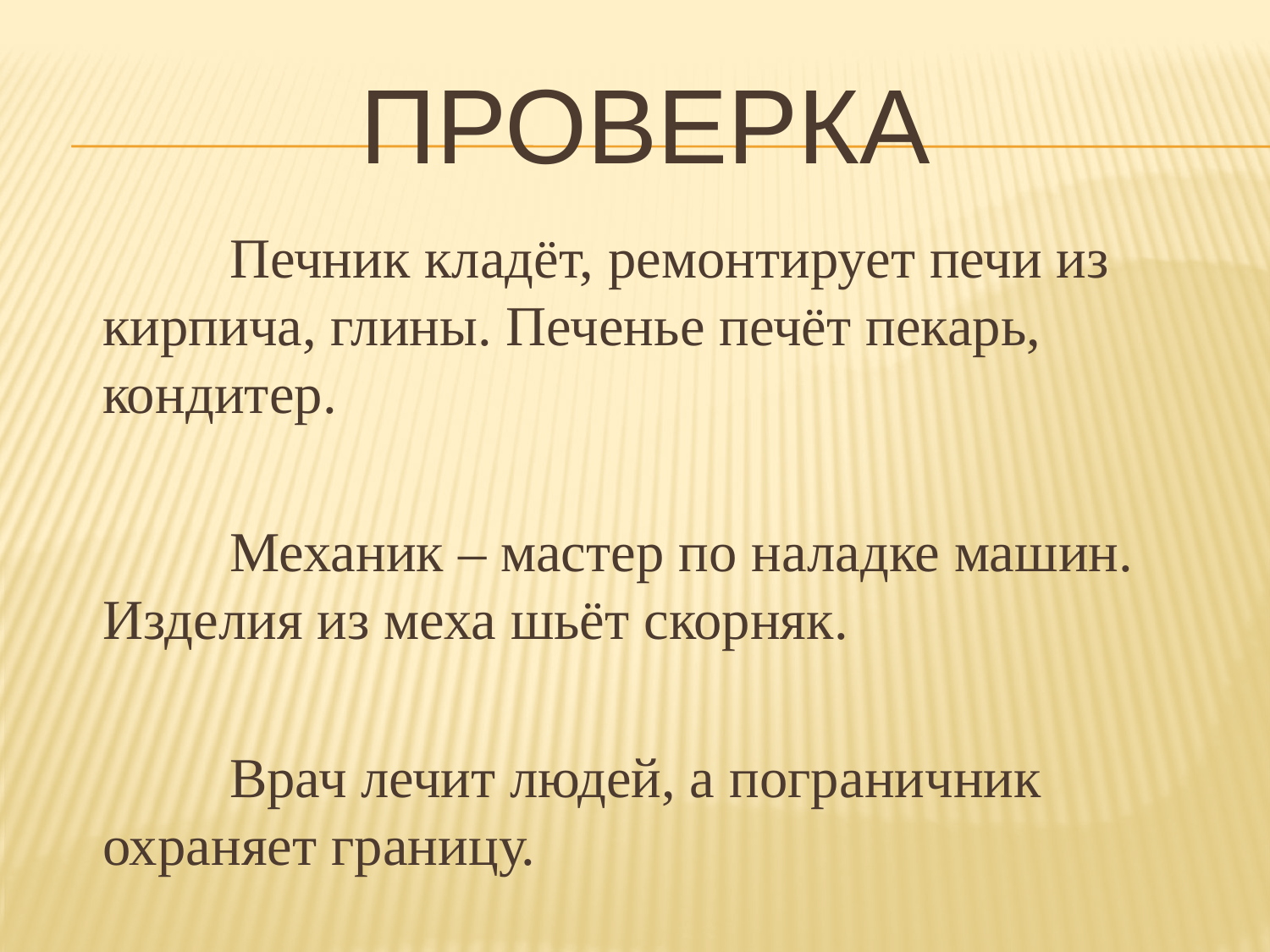

# проверка
		Печник кладёт, ремонтирует печи из кирпича, глины. Печенье печёт пекарь, кондитер.

		Механик – мастер по наладке машин. Изделия из меха шьёт скорняк.

		Врач лечит людей, а пограничник охраняет границу.